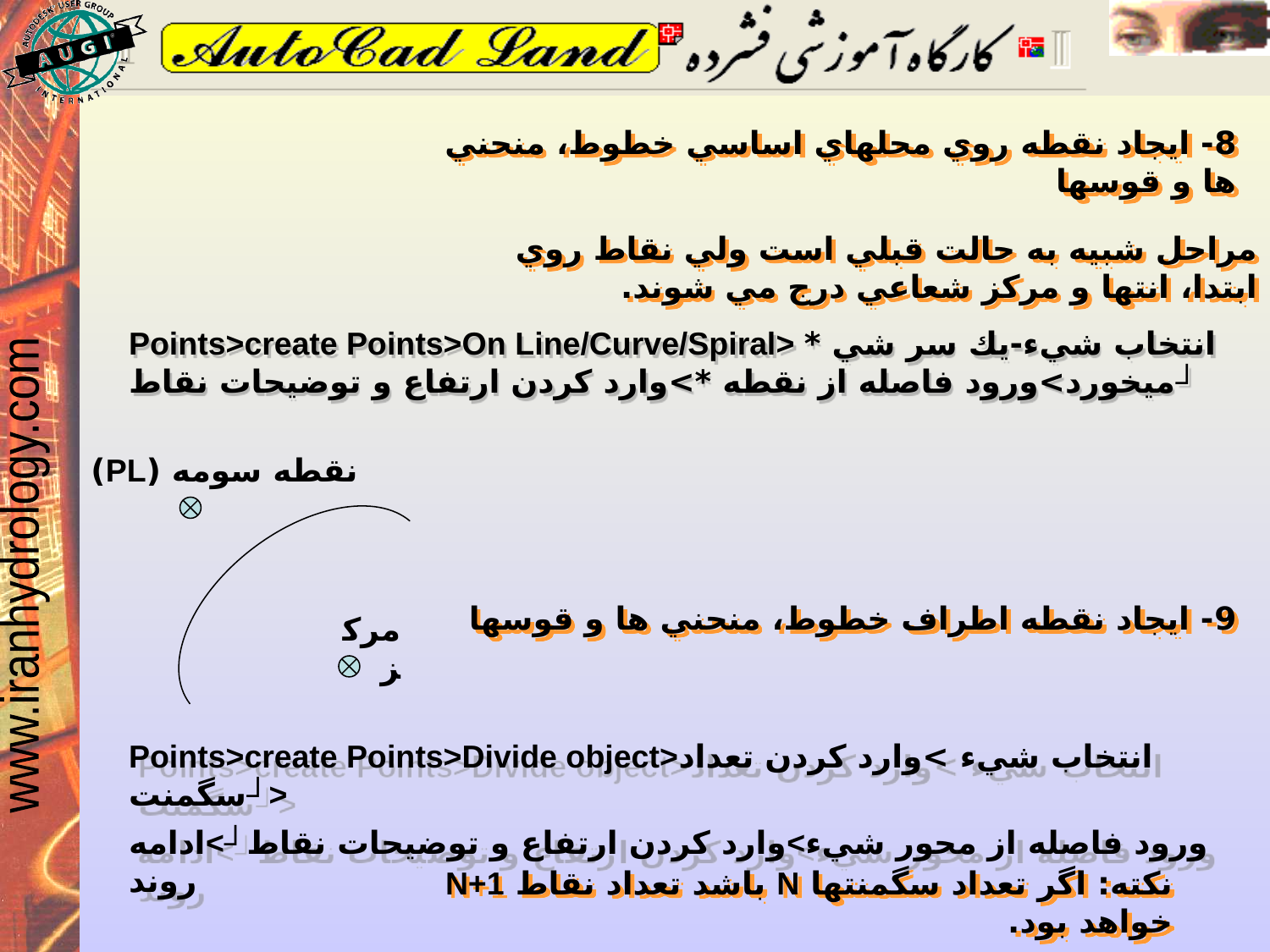

8- ايجاد نقطه روي محلهاي اساسي خطوط، منحني ها و قوسها
مراحل شبيه به حالت قبلي است ولي نقاط روي ابتدا، انتها و مركز شعاعي درج مي شوند.
Points>create Points>On Line/Curve/Spiral> انتخاب شيء-يك سر شي * ميخورد>ورود فاصله از نقطه *>وارد كردن ارتفاع و توضيحات نقاط┘

نقطه سومه (PL)

مركز

9- ايجاد نقطه اطراف خطوط، منحني ها و قوسها
Points>create Points>Divide object>انتخاب شيء >وارد كردن تعداد سگمنت┘>
ورود فاصله از محور شيء>وارد كردن ارتفاع و توضيحات نقاط┘>ادامه روند
نكته: اگر تعداد سگمنتها N باشد تعداد نقاط N+1 خواهد بود.